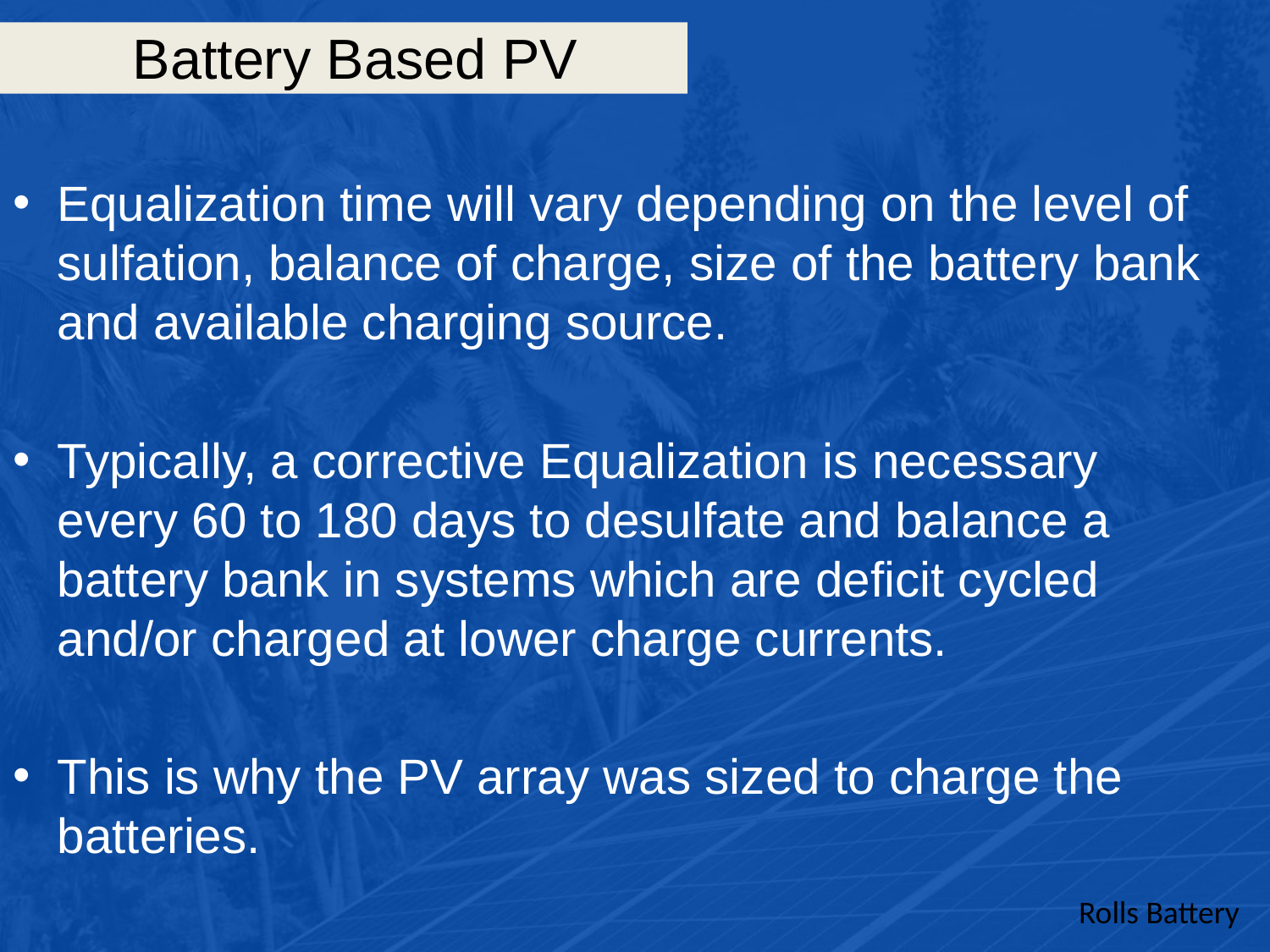

# Battery Based PV
Equalization time will vary depending on the level of sulfation, balance of charge, size of the battery bank and available charging source.

Typically, a corrective Equalization is necessary every 60 to 180 days to desulfate and balance a battery bank in systems which are deficit cycled and/or charged at lower charge currents.

This is why the PV array was sized to charge the batteries.
Rolls Battery